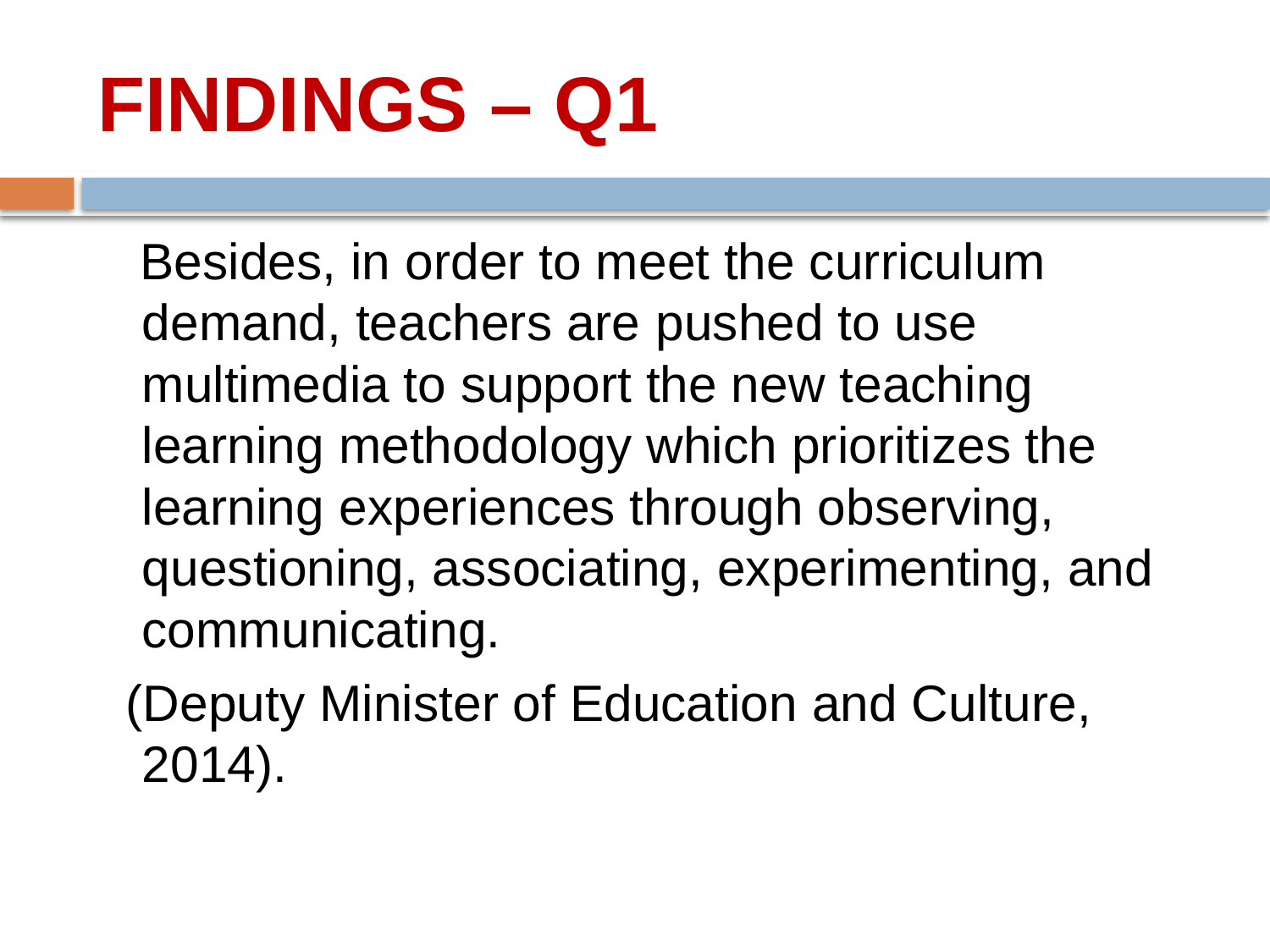

# FINDINGS – Q1
   Besides, in order to meet the curriculum demand, teachers are pushed to use multimedia to support the new teaching learning methodology which prioritizes the learning experiences through observing, questioning, associating, experimenting, and communicating.
  (Deputy Minister of Education and Culture, 2014).